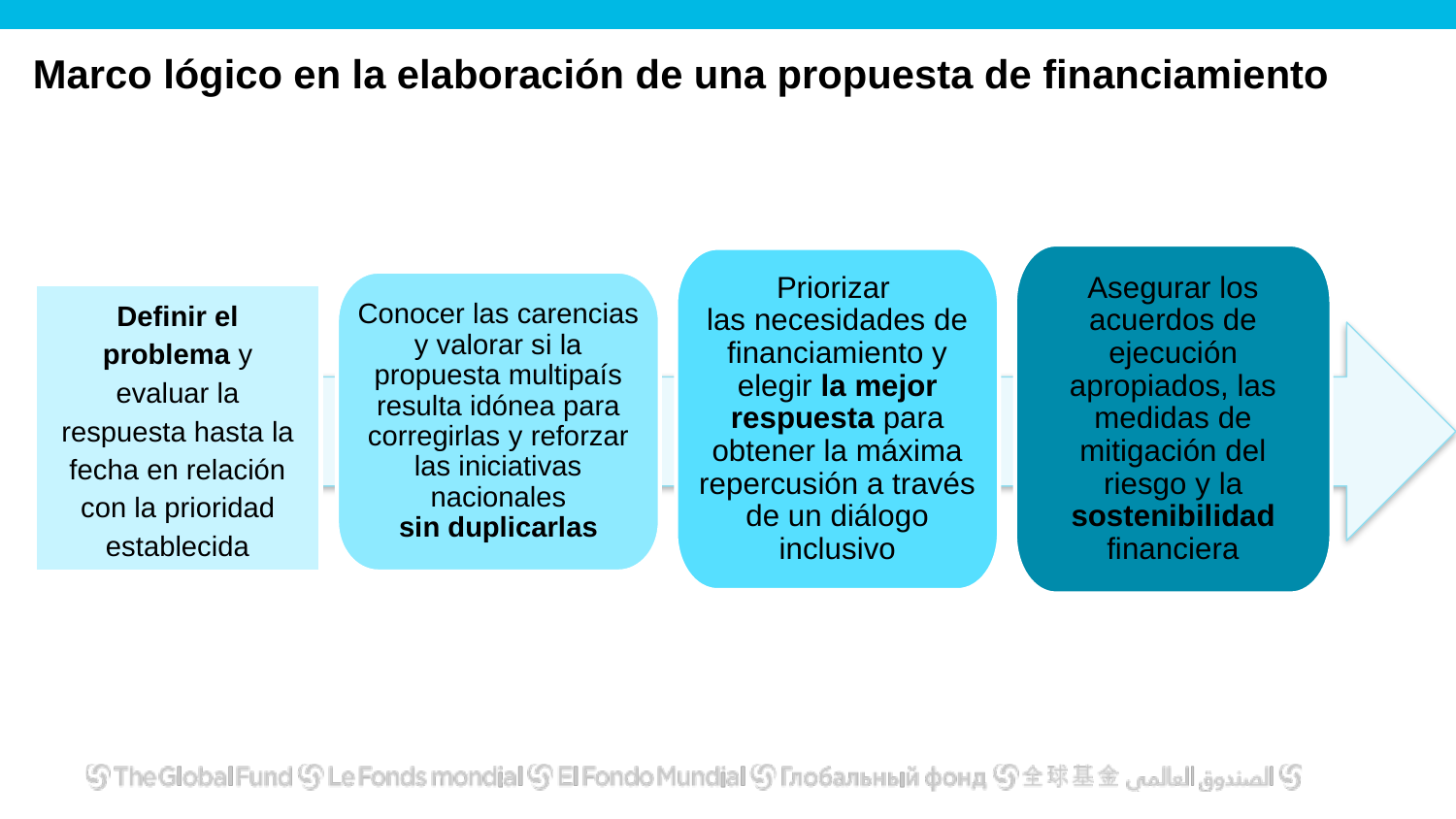

Marco lógico en la elaboración de una propuesta de financiamiento
Asegurar los acuerdos de ejecución apropiados, las medidas de mitigación del riesgo y la sostenibilidad financiera
Priorizar
las necesidades de financiamiento y elegir la mejor respuesta para obtener la máxima repercusión a través de un diálogo inclusivo
Conocer las carencias y valorar si la propuesta multipaís resulta idónea para corregirlas y reforzar las iniciativas nacionales
sin duplicarlas
Definir el problema y evaluar la respuesta hasta la fecha en relación con la prioridad establecida